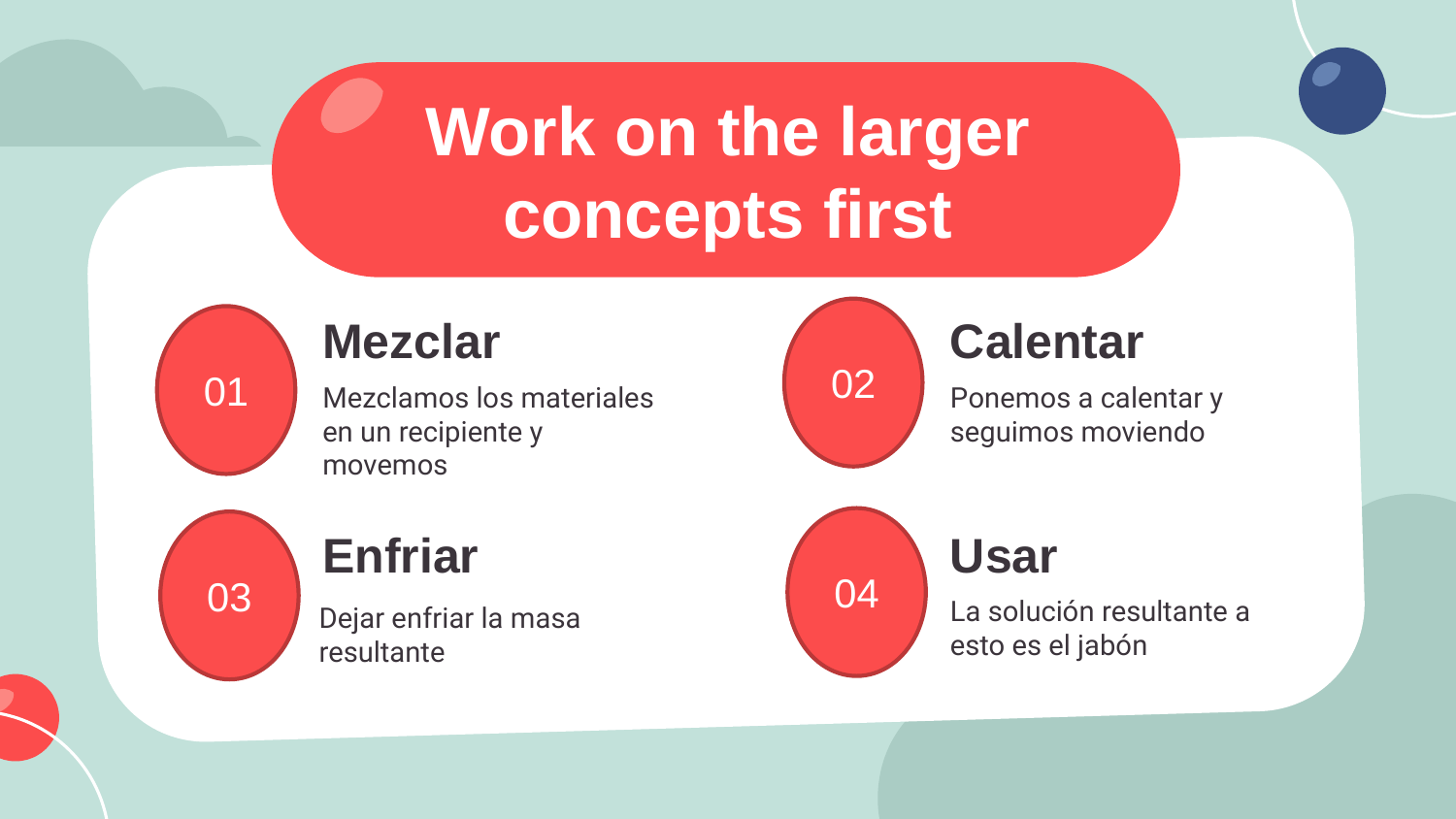

# Work on the larger concepts first

Mezclar
Calentar
02
01

Ponemos a calentar y seguimos moviendo
Mezclamos los materiales en un recipiente y movemos
04
Enfriar
Usar
03

La solución resultante a esto es el jabón
Dejar enfriar la masa resultante